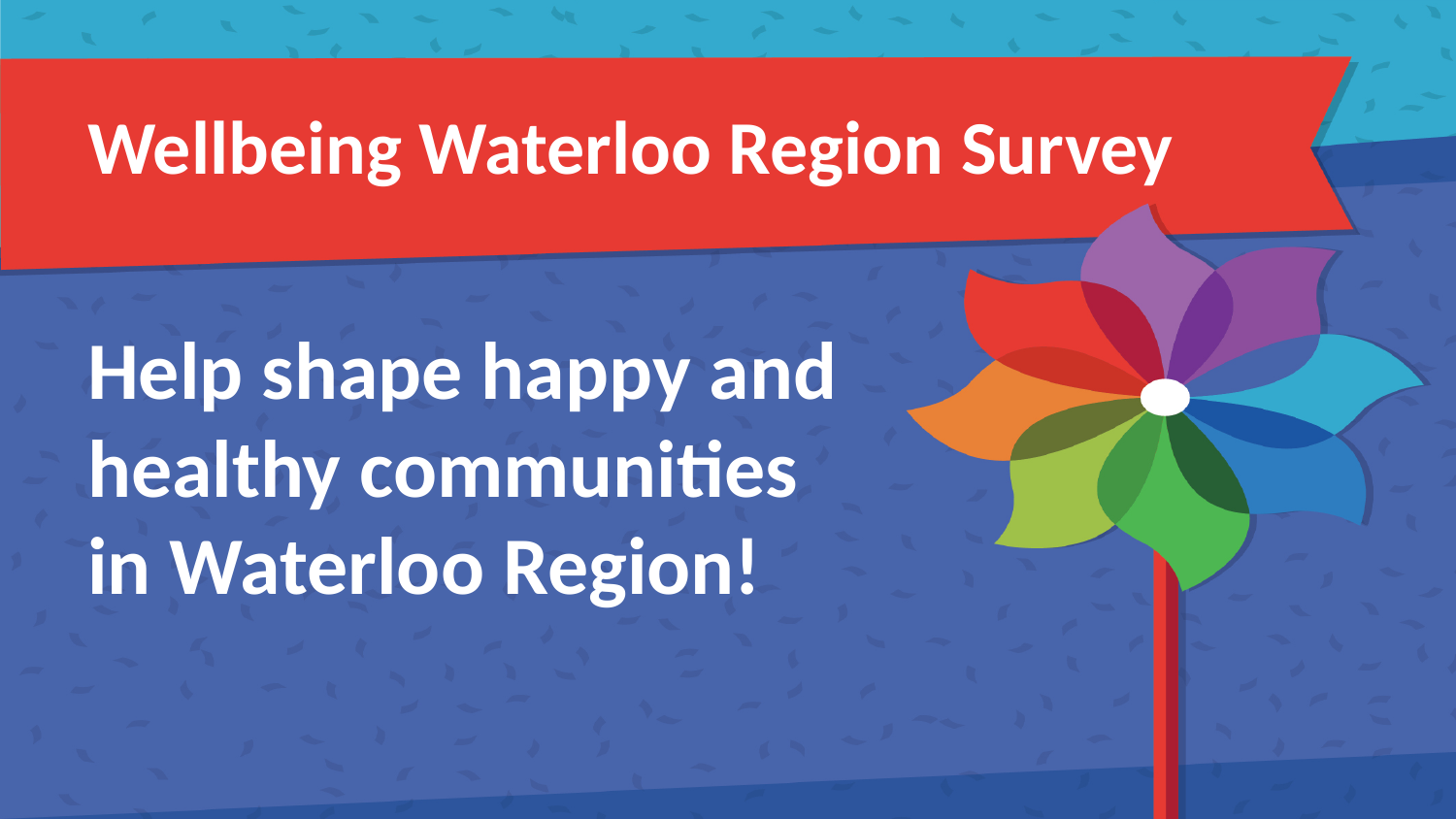

# Wellbeing Waterloo Region Survey
Help shape happy and healthy communities in Waterloo Region!